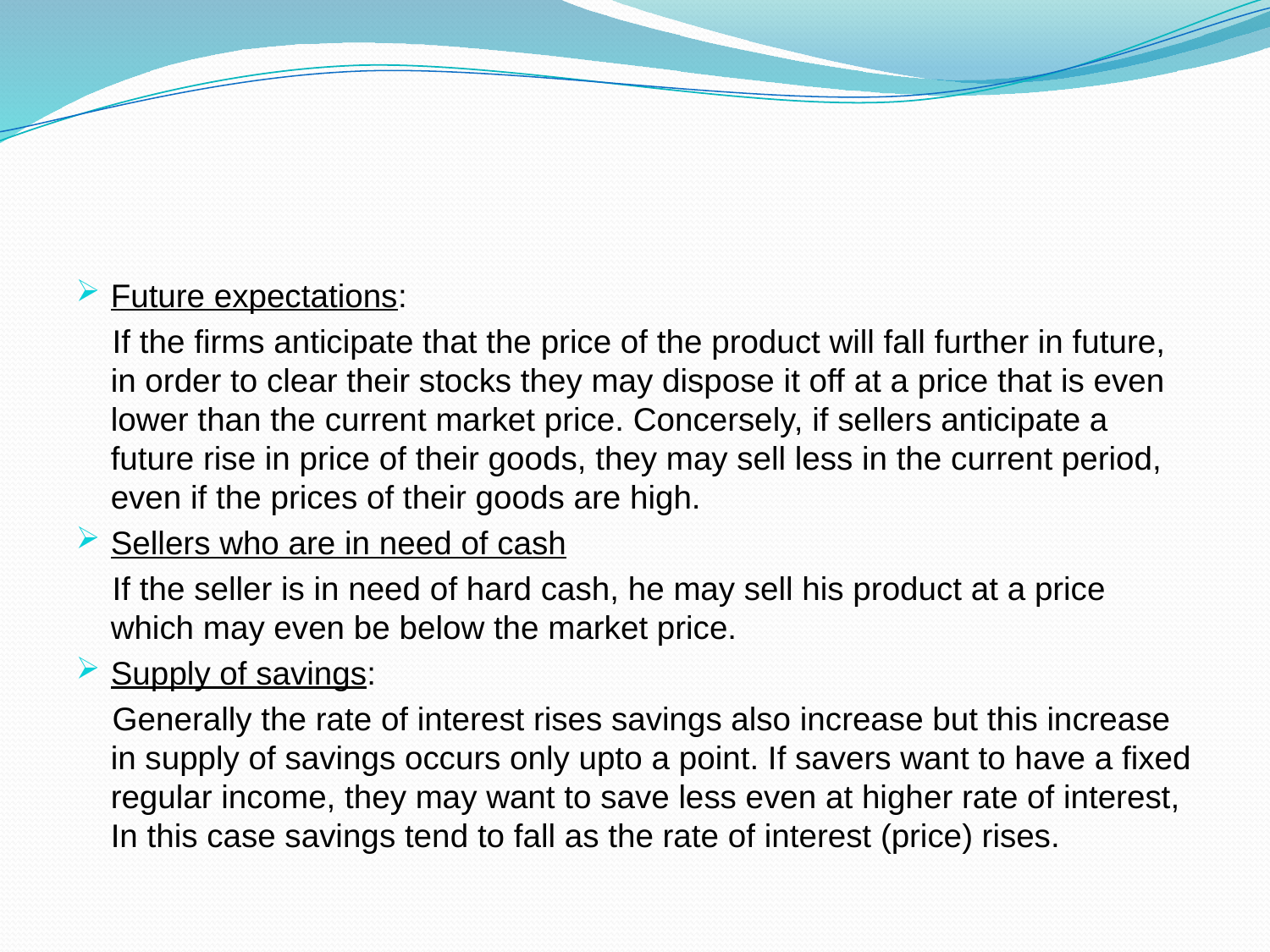

#
Future expectations:
    If the firms anticipate that the price of the product will fall further in future, in order to clear their stocks they may dispose it off at a price that is even lower than the current market price. Concersely, if sellers anticipate a future rise in price of their goods, they may sell less in the current period, even if the prices of their goods are high.
Sellers who are in need of cash
    If the seller is in need of hard cash, he may sell his product at a price which may even be below the market price.
Supply of savings:
    Generally the rate of interest rises savings also increase but this increase in supply of savings occurs only upto a point. If savers want to have a fixed regular income, they may want to save less even at higher rate of interest, In this case savings tend to fall as the rate of interest (price) rises.